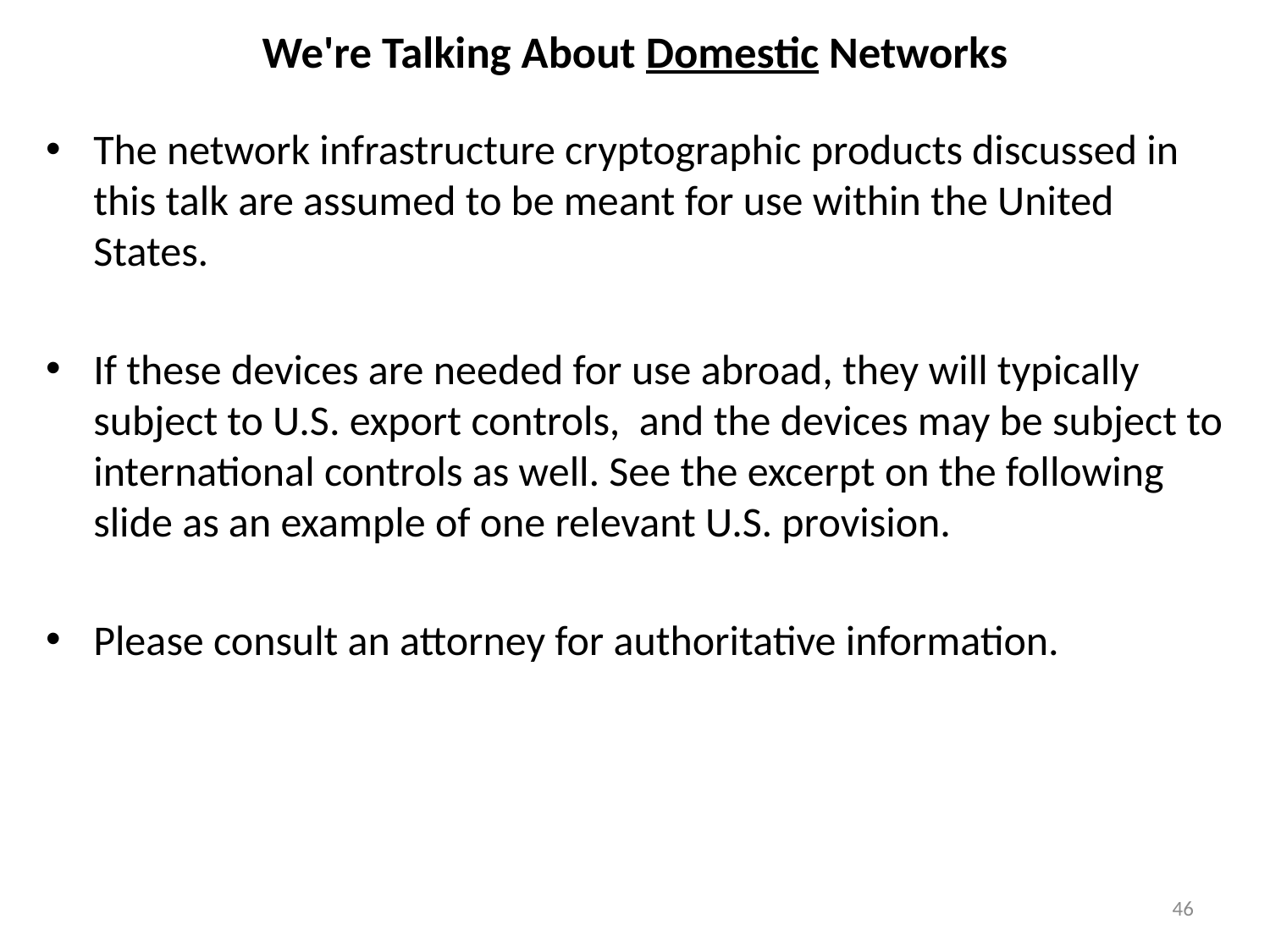

# We're Talking About Domestic Networks
The network infrastructure cryptographic products discussed in this talk are assumed to be meant for use within the United States.

If these devices are needed for use abroad, they will typically subject to U.S. export controls,  and the devices may be subject to international controls as well. See the excerpt on the following slide as an example of one relevant U.S. provision.

Please consult an attorney for authoritative information.
46